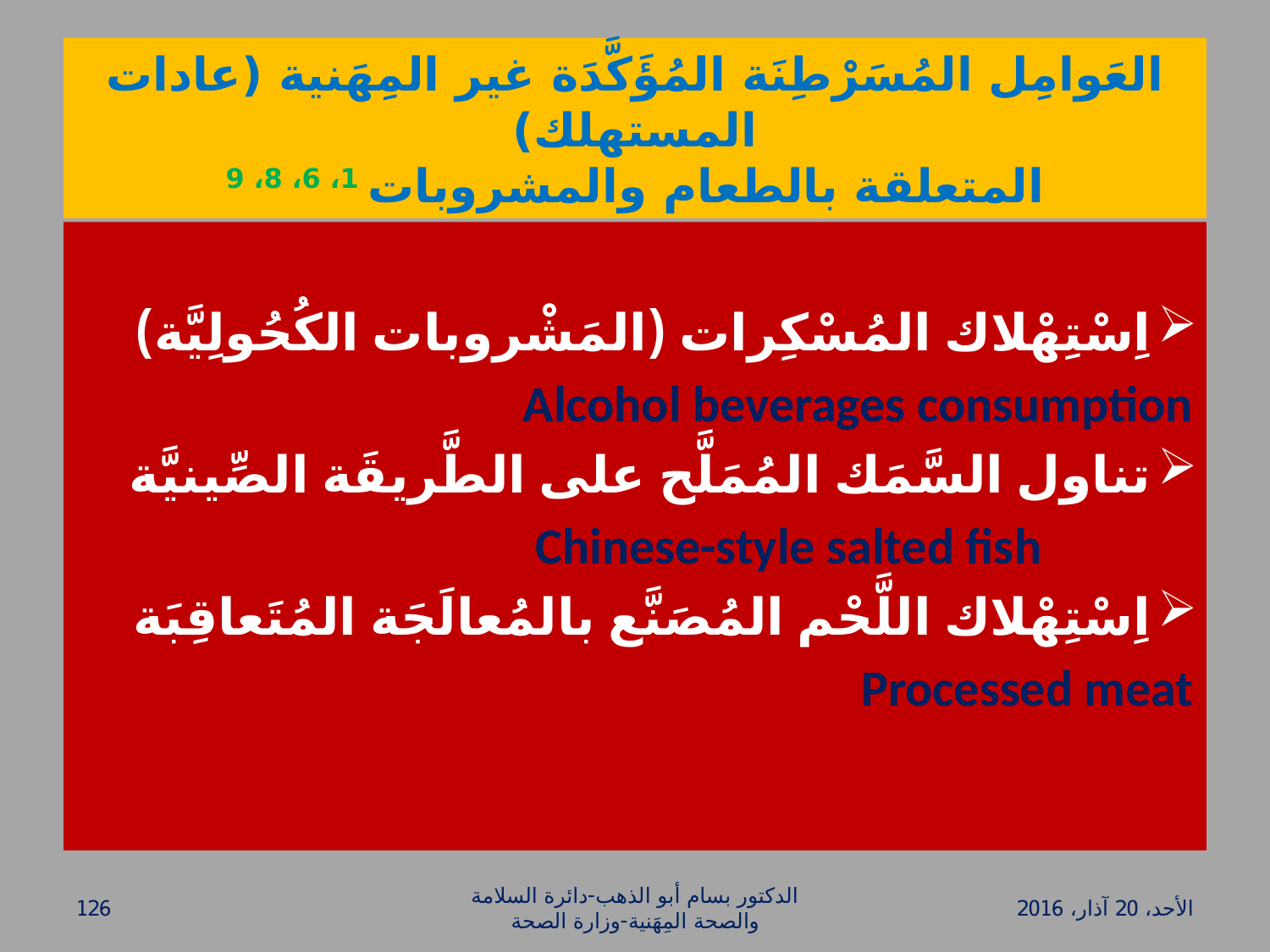

# العَوامِل المُسَرْطِنَة المُؤَكَّدَة غير المِهَنية (عادات المستهلك) المتعلقة بالطعام والمشروبات 1، 6، 8، 9

اِسْتِهْلاك المُسْكِرات (المَشْروبات الكُحُولِيَّة)
Alcohol beverages consumption
تناول السَّمَك المُمَلَّح على الطَّريقَة الصِّينيَّة
Chinese-style salted fish
اِسْتِهْلاك اللَّحْم المُصَنَّع بالمُعالَجَة المُتَعاقِبَة
Processed meat

126
الدكتور بسام أبو الذهب-دائرة السلامة والصحة المِهَنية-وزارة الصحة
الأحد، 20 آذار، 2016